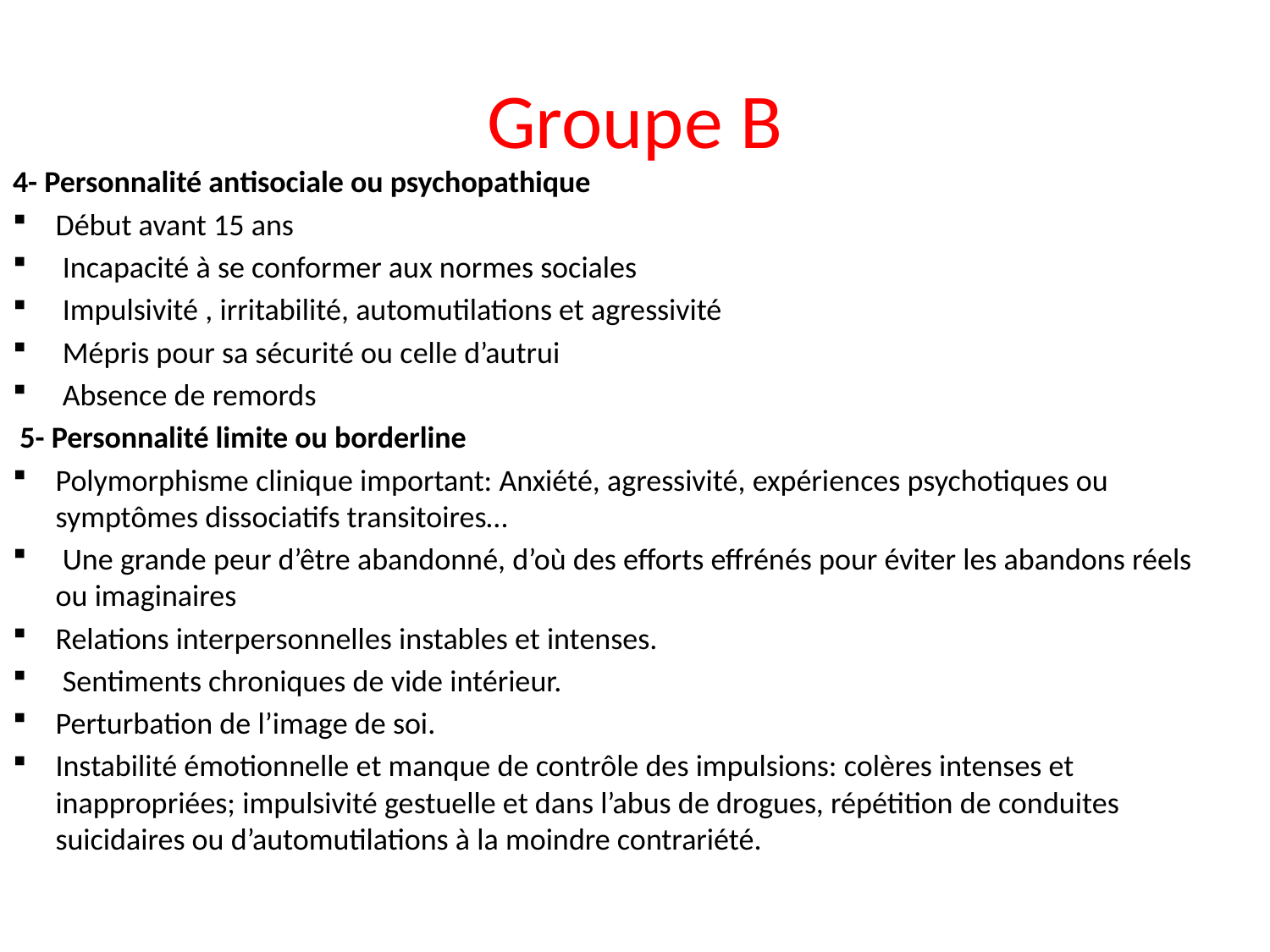

# Groupe B
4- Personnalité antisociale ou psychopathique
Début avant 15 ans
 Incapacité à se conformer aux normes sociales
 Impulsivité , irritabilité, automutilations et agressivité
 Mépris pour sa sécurité ou celle d’autrui
 Absence de remords
 5- Personnalité limite ou borderline
Polymorphisme clinique important: Anxiété, agressivité, expériences psychotiques ou symptômes dissociatifs transitoires…
 Une grande peur d’être abandonné, d’où des efforts effrénés pour éviter les abandons réels ou imaginaires
Relations interpersonnelles instables et intenses.
 Sentiments chroniques de vide intérieur.
Perturbation de l’image de soi.
Instabilité émotionnelle et manque de contrôle des impulsions: colères intenses et inappropriées; impulsivité gestuelle et dans l’abus de drogues, répétition de conduites suicidaires ou d’automutilations à la moindre contrariété.